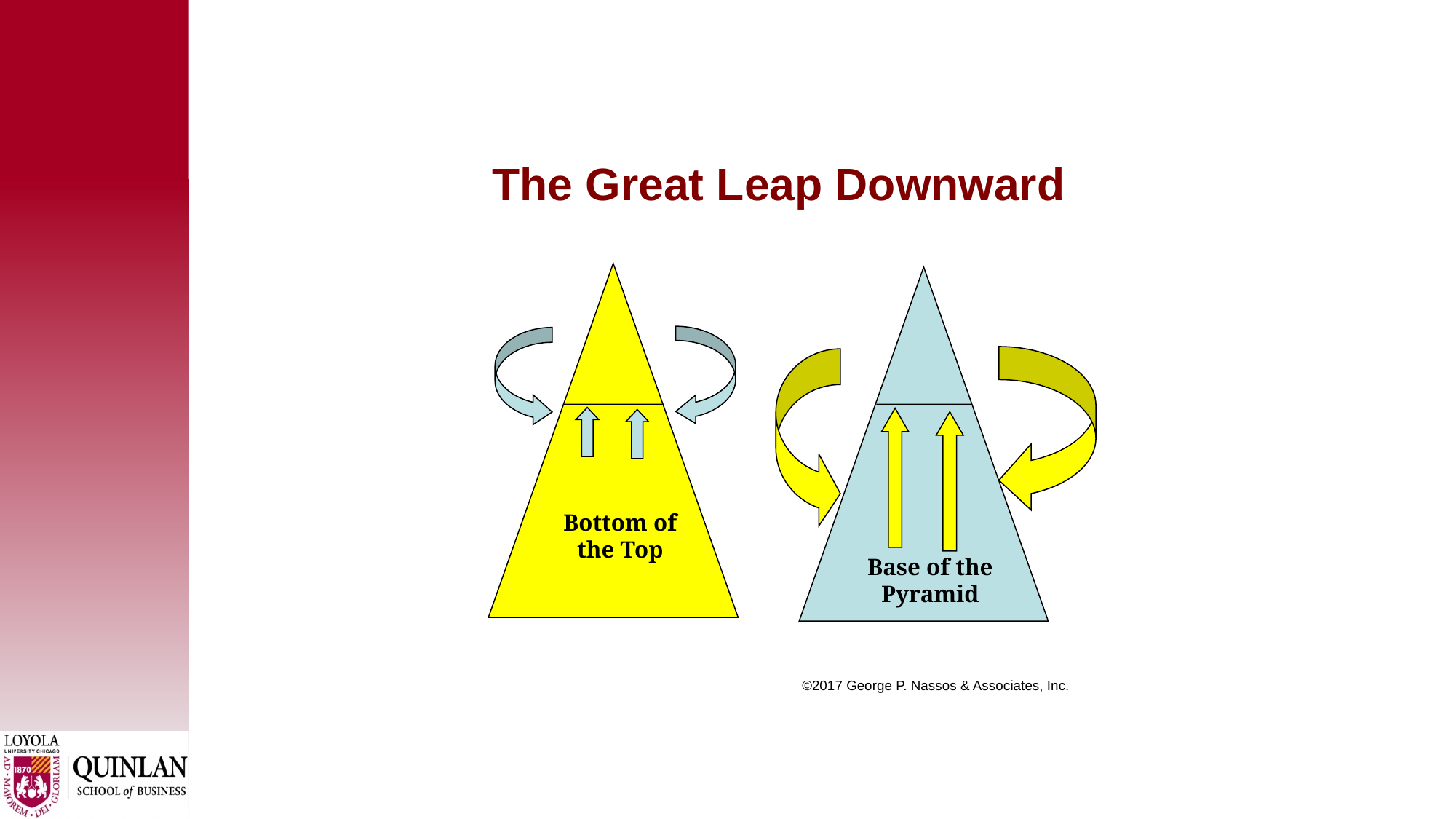

# The Great Leap Downward

Bottom of the Top
Base of the Pyramid
 ©2017 George P. Nassos & Associates, Inc.